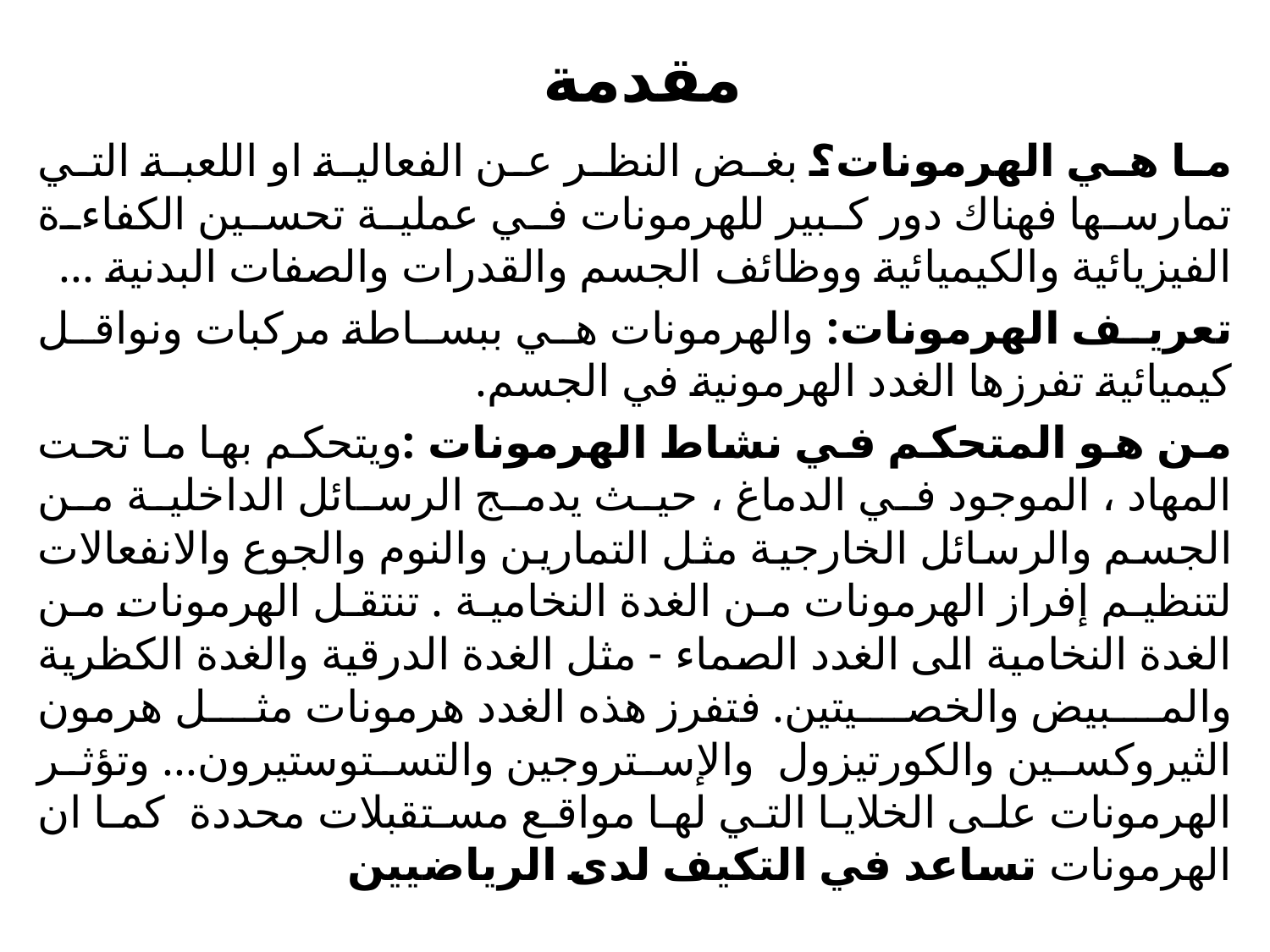

# مقدمة
ما هي الهرمونات؟ بغض النظر عن الفعالية او اللعبة التي تمارسها فهناك دور كبير للهرمونات في عملية تحسين الكفاءة الفيزيائية والكيميائية ووظائف الجسم والقدرات والصفات البدنية ...
تعريف الهرمونات: والهرمونات هي ببساطة مركبات ونواقل كيميائية تفرزها الغدد الهرمونية في الجسم.
من هو المتحكم في نشاط الهرمونات :ويتحكم بها ما تحت المهاد ، الموجود في الدماغ ، حيث يدمج الرسائل الداخلية من الجسم والرسائل الخارجية مثل التمارين والنوم والجوع والانفعالات لتنظيم إفراز الهرمونات من الغدة النخامية . تنتقل الهرمونات من الغدة النخامية الى الغدد الصماء - مثل الغدة الدرقية والغدة الكظرية والمبيض والخصيتين. فتفرز هذه الغدد هرمونات مثل هرمون الثيروكسين والكورتيزول  والإستروجين والتستوستيرون... وتؤثر الهرمونات على الخلايا التي لها مواقع مستقبلات محددة  كما ان الهرمونات تساعد في التكيف لدى الرياضيين